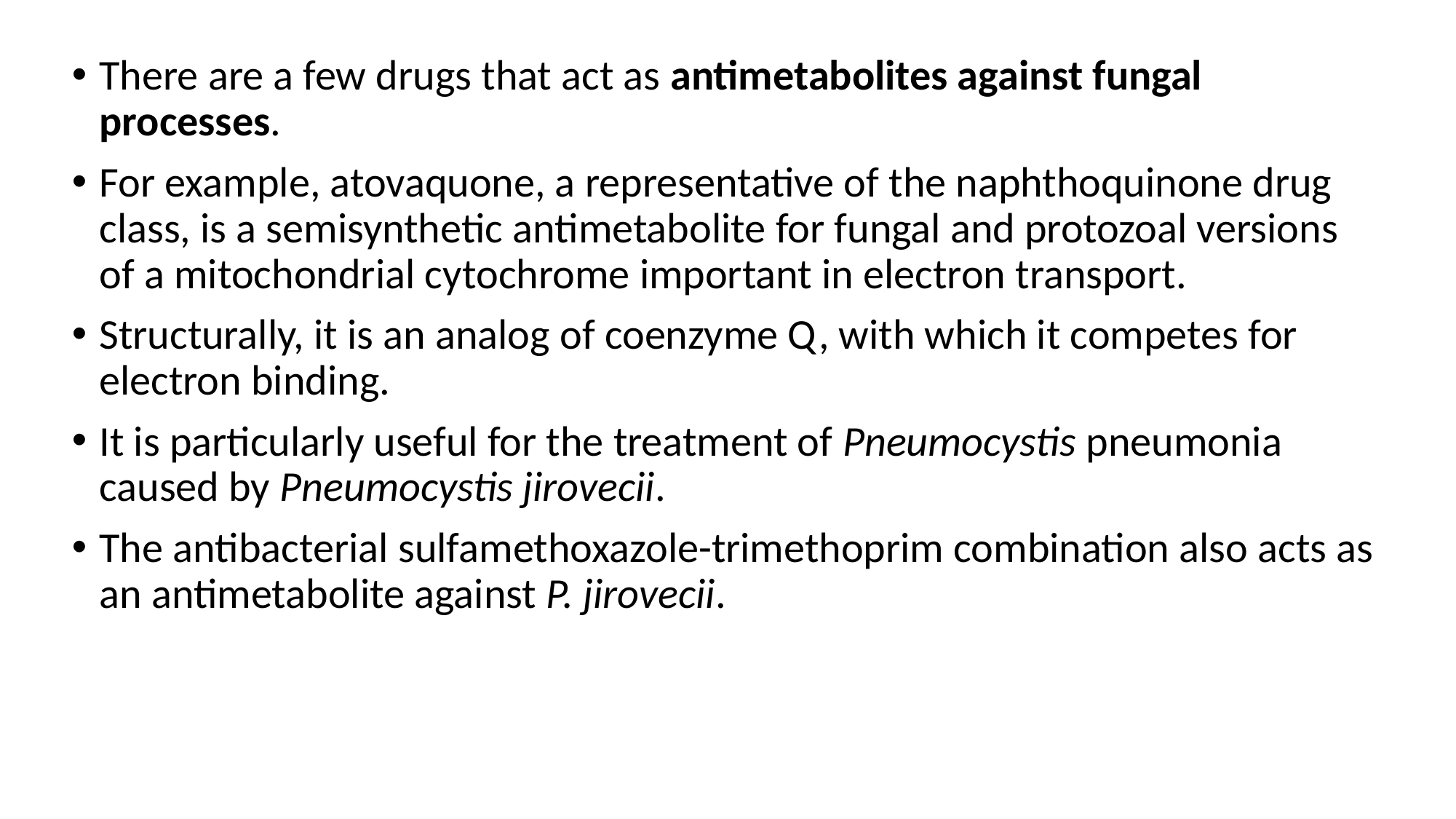

There are a few drugs that act as antimetabolites against fungal processes.
For example, atovaquone, a representative of the naphthoquinone drug class, is a semisynthetic antimetabolite for fungal and protozoal versions of a mitochondrial cytochrome important in electron transport.
Structurally, it is an analog of coenzyme Q, with which it competes for electron binding.
It is particularly useful for the treatment of Pneumocystis pneumonia caused by Pneumocystis jirovecii.
The antibacterial sulfamethoxazole-trimethoprim combination also acts as an antimetabolite against P. jirovecii.